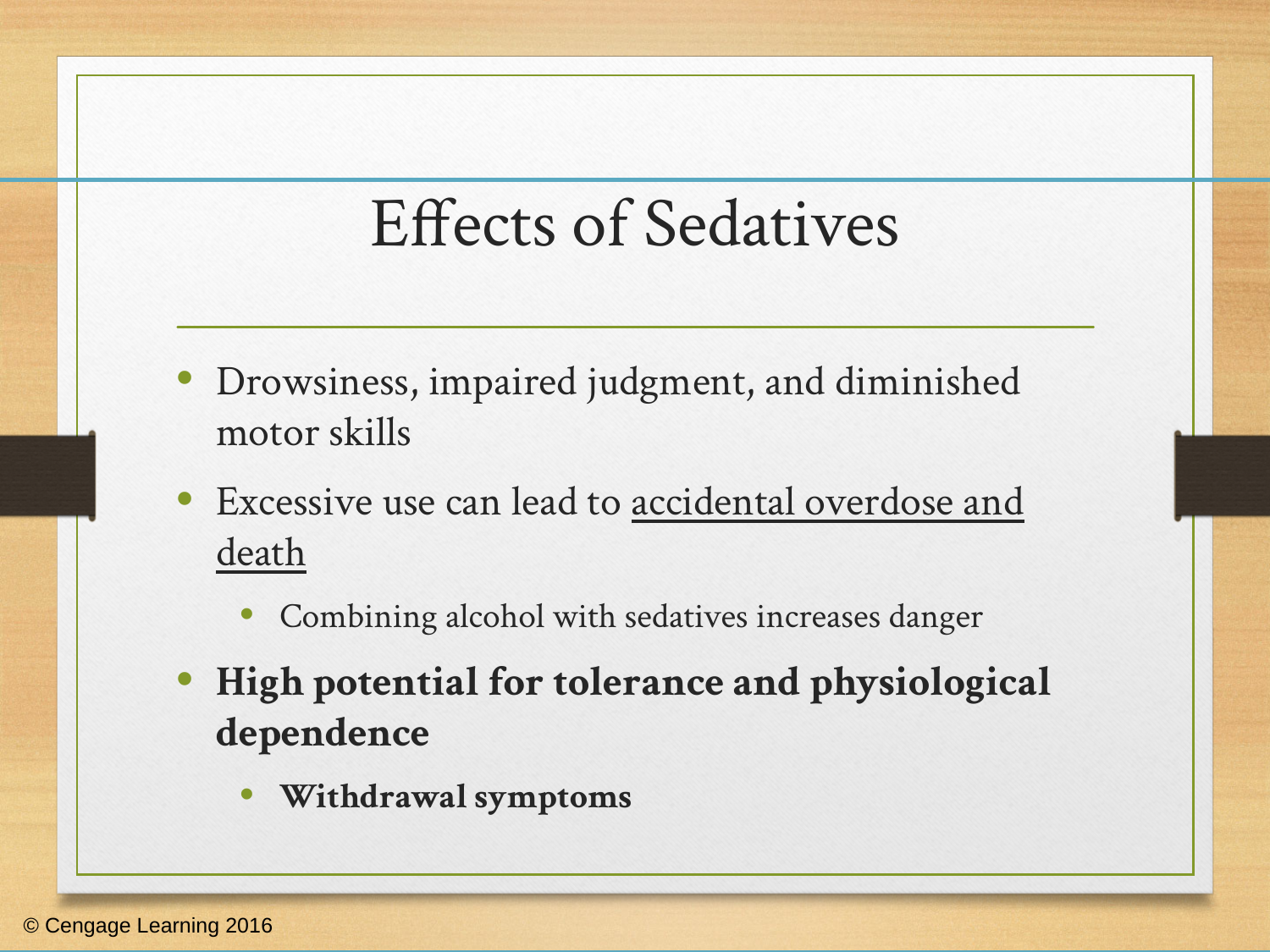

# Effects of Sedatives
Drowsiness, impaired judgment, and diminished motor skills
Excessive use can lead to accidental overdose and death
Combining alcohol with sedatives increases danger
High potential for tolerance and physiological dependence
Withdrawal symptoms